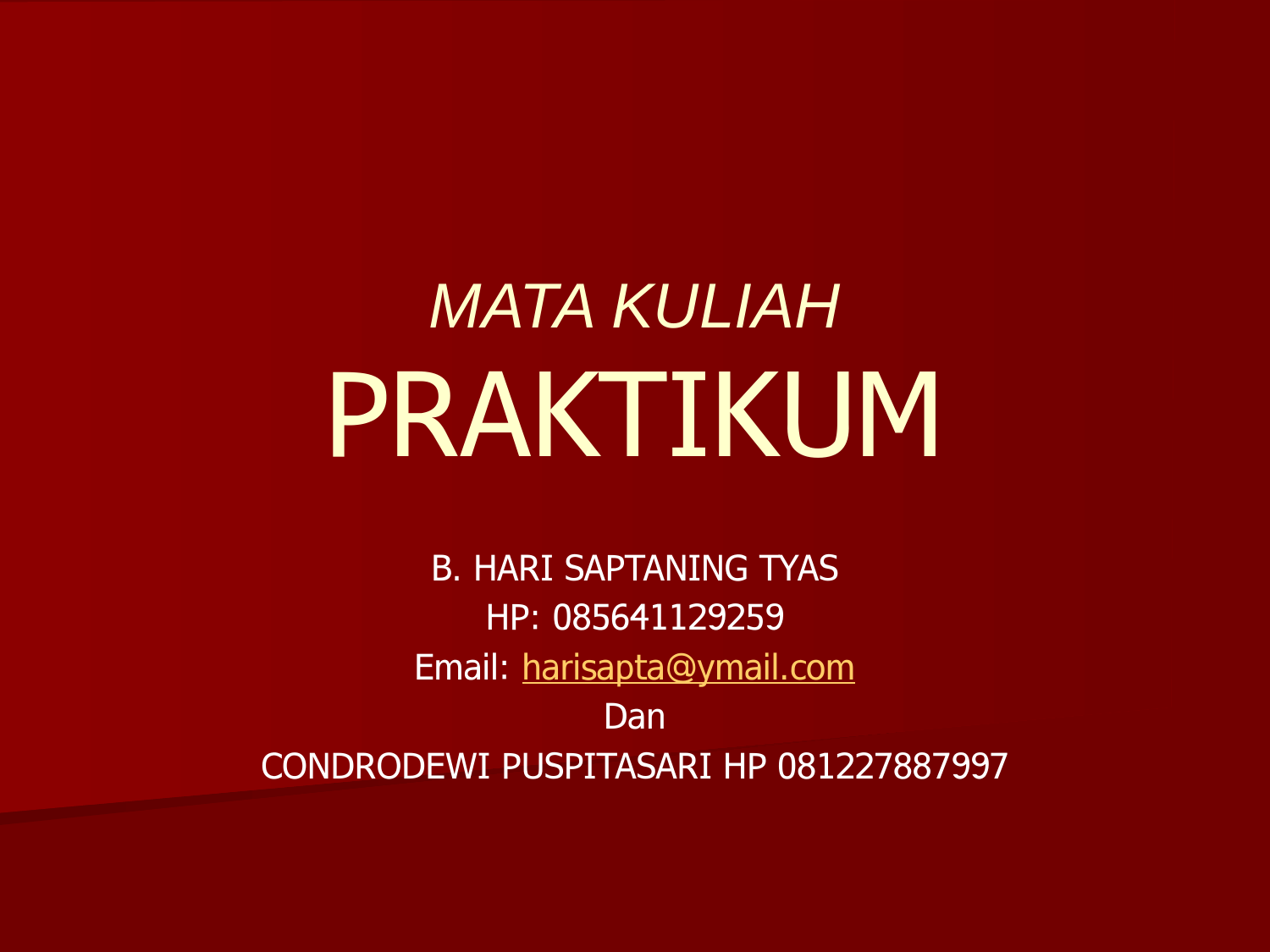

# MATA KULIAH PRAKTIKUM
B. HARI SAPTANING TYAS
HP: 085641129259
Email: harisapta@ymail.com
Dan
CONDRODEWI PUSPITASARI HP 081227887997